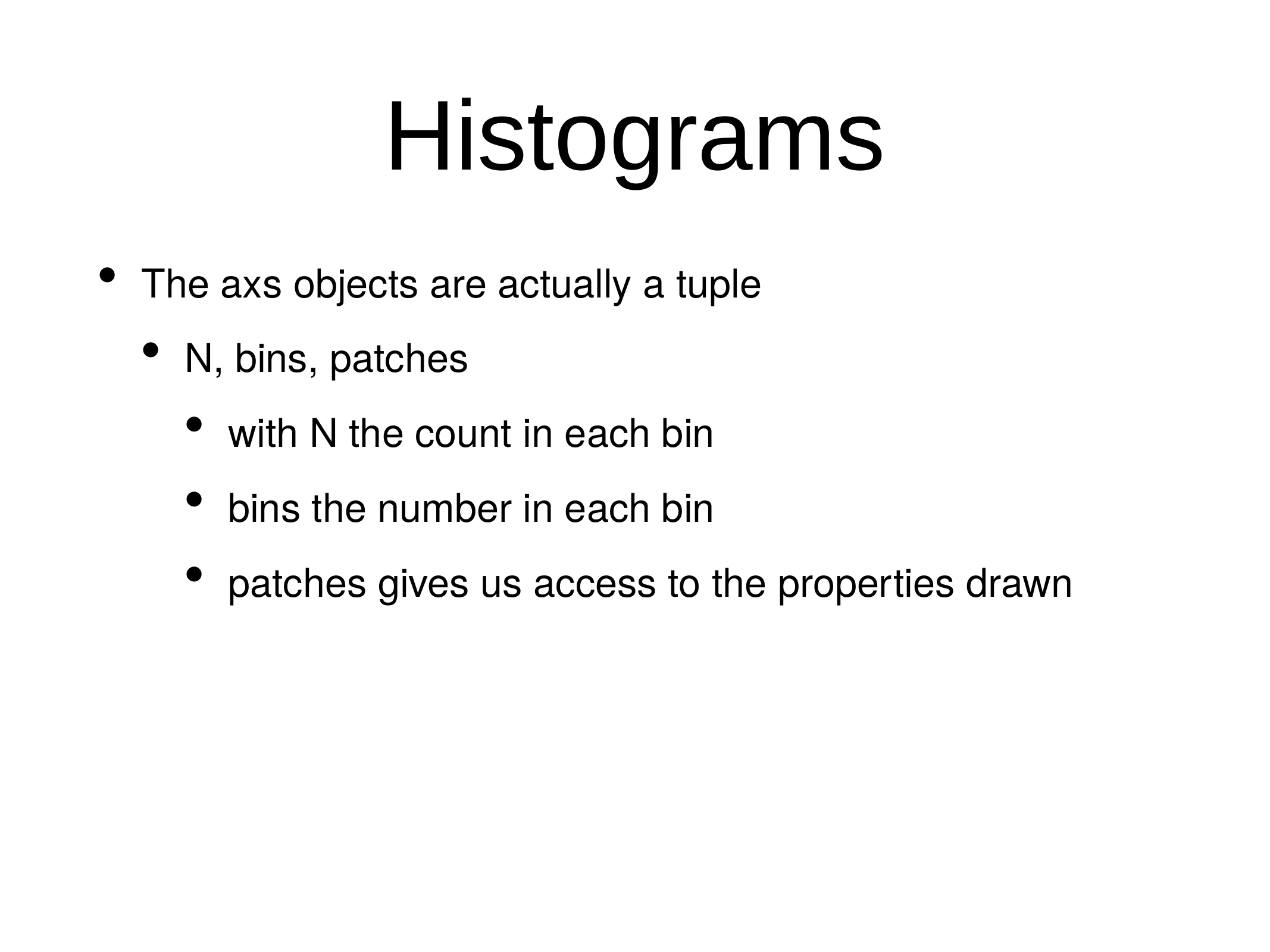

# Histograms
The axs objects are actually a tuple
N, bins, patches
with N the count in each bin
bins the number in each bin
patches gives us access to the properties drawn